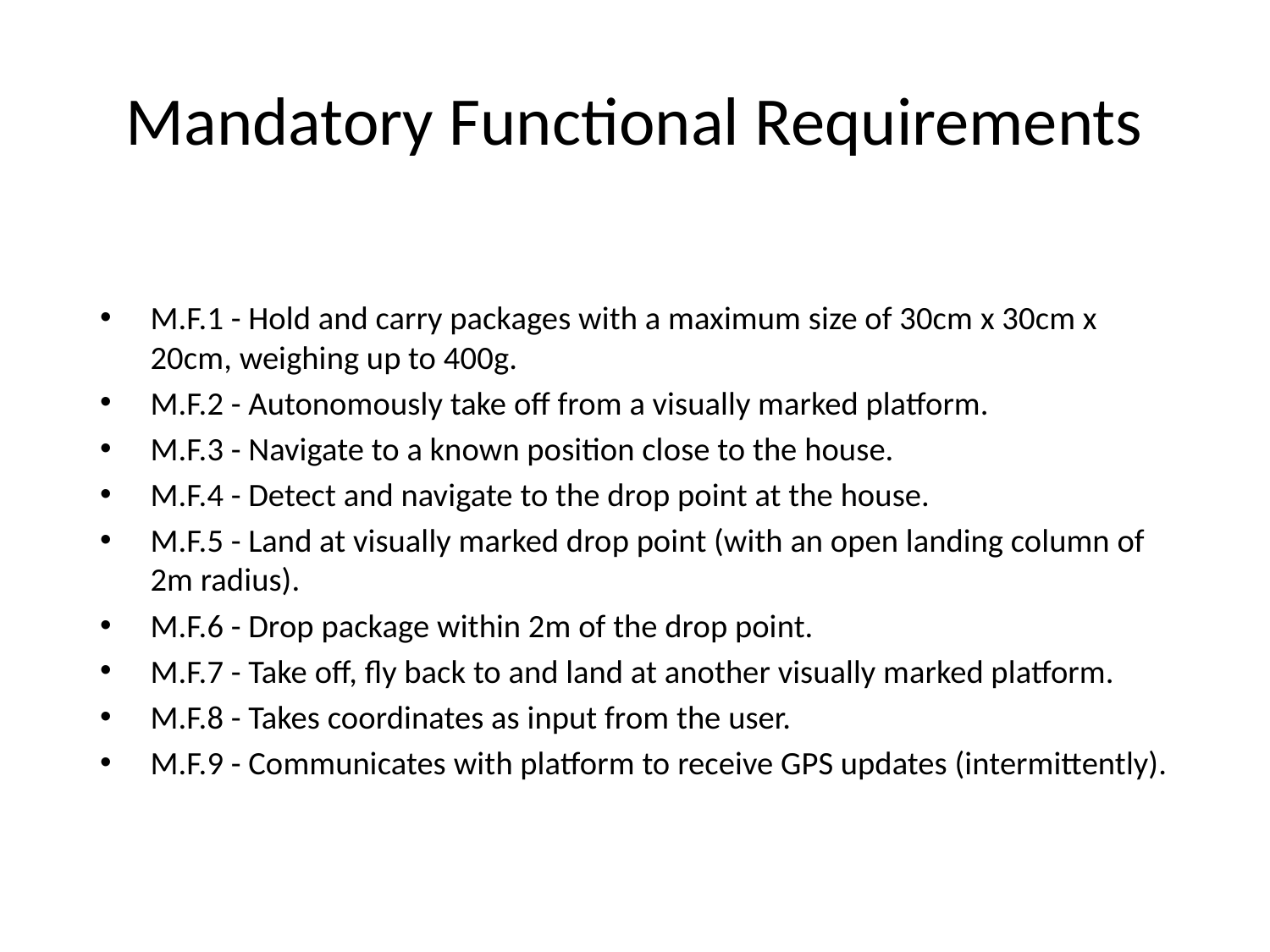

# Mandatory Functional Requirements
M.F.1 - Hold and carry packages with a maximum size of 30cm x 30cm x 20cm, weighing up to 400g.
M.F.2 - Autonomously take off from a visually marked platform.
M.F.3 - Navigate to a known position close to the house.
M.F.4 - Detect and navigate to the drop point at the house.
M.F.5 - Land at visually marked drop point (with an open landing column of 2m radius).
M.F.6 - Drop package within 2m of the drop point.
M.F.7 - Take off, fly back to and land at another visually marked platform.
M.F.8 - Takes coordinates as input from the user.
M.F.9 - Communicates with platform to receive GPS updates (intermittently).